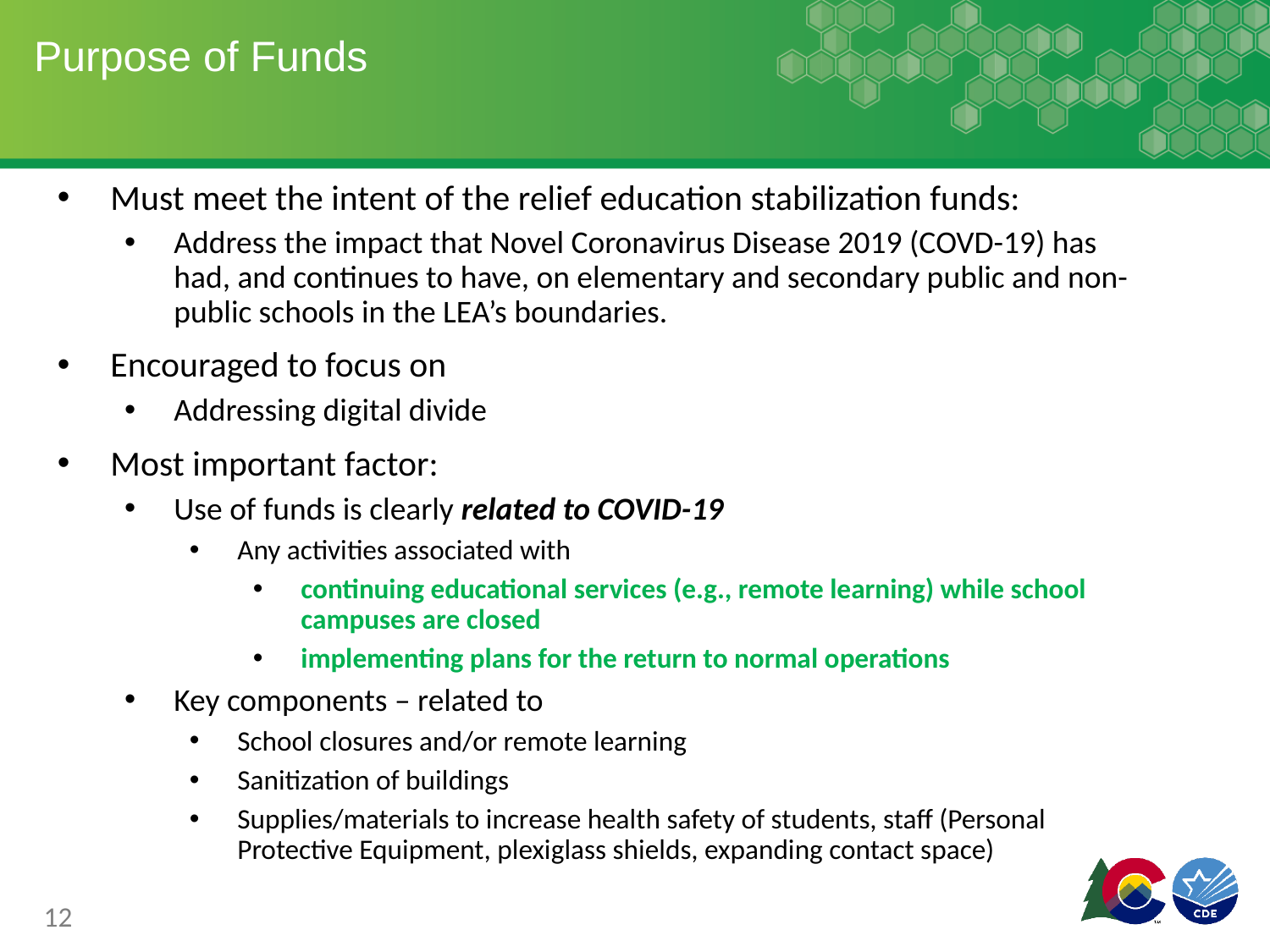

# Purpose of Funds
Must meet the intent of the relief education stabilization funds:
Address the impact that Novel Coronavirus Disease 2019 (COVD-19) has had, and continues to have, on elementary and secondary public and non-public schools in the LEA’s boundaries.
Encouraged to focus on
Addressing digital divide
Most important factor:
Use of funds is clearly related to COVID-19
Any activities associated with
continuing educational services (e.g., remote learning) while school campuses are closed
implementing plans for the return to normal operations
Key components – related to
School closures and/or remote learning
Sanitization of buildings
Supplies/materials to increase health safety of students, staff (Personal Protective Equipment, plexiglass shields, expanding contact space)
12